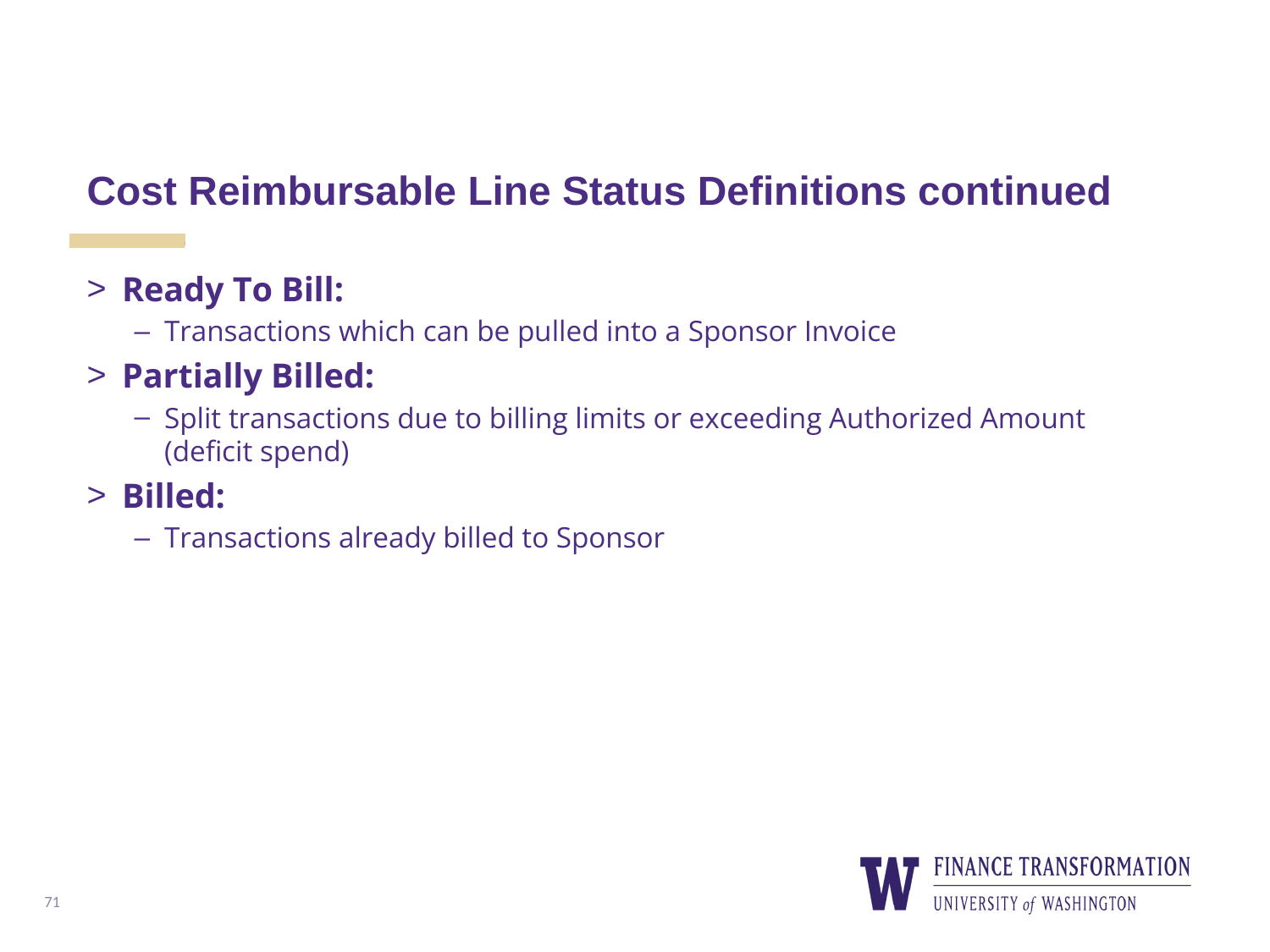

# Cost Reimbursable Line Status Definitions continued
Ready To Bill:
Transactions which can be pulled into a Sponsor Invoice
Partially Billed:
Split transactions due to billing limits or exceeding Authorized Amount (deficit spend)
Billed:
Transactions already billed to Sponsor